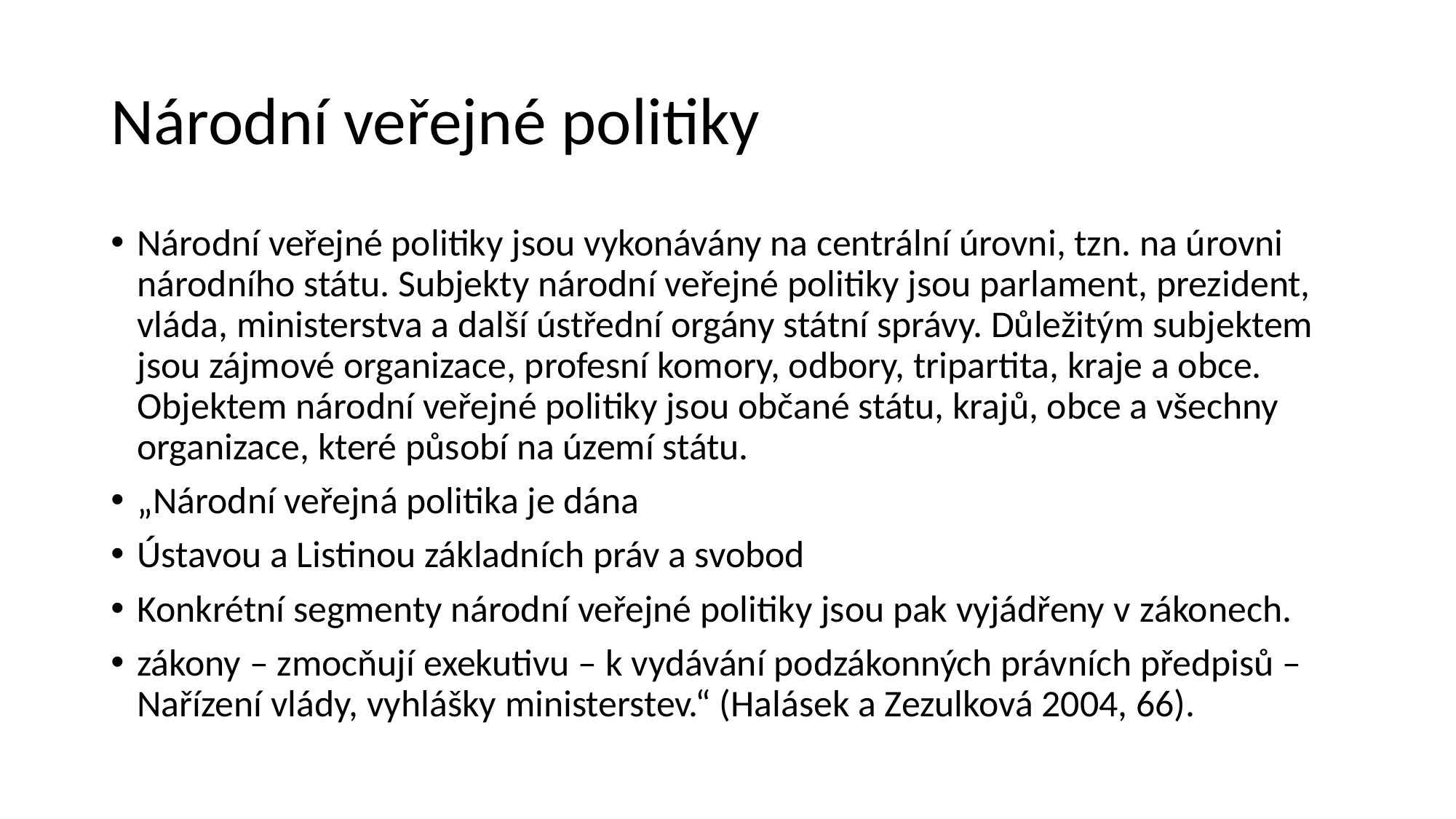

# Národní veřejné politiky
Národní veřejné politiky jsou vykonávány na centrální úrovni, tzn. na úrovni národního státu. Subjekty národní veřejné politiky jsou parlament, prezident, vláda, ministerstva a další ústřední orgány státní správy. Důležitým subjektem jsou zájmové organizace, profesní komory, odbory, tripartita, kraje a obce. Objektem národní veřejné politiky jsou občané státu, krajů, obce a všechny organizace, které působí na území státu.
„Národní veřejná politika je dána
Ústavou a Listinou základních práv a svobod
Konkrétní segmenty národní veřejné politiky jsou pak vyjádřeny v zákonech.
zákony – zmocňují exekutivu – k vydávání podzákonných právních předpisů – Nařízení vlády, vyhlášky ministerstev.“ (Halásek a Zezulková 2004, 66).